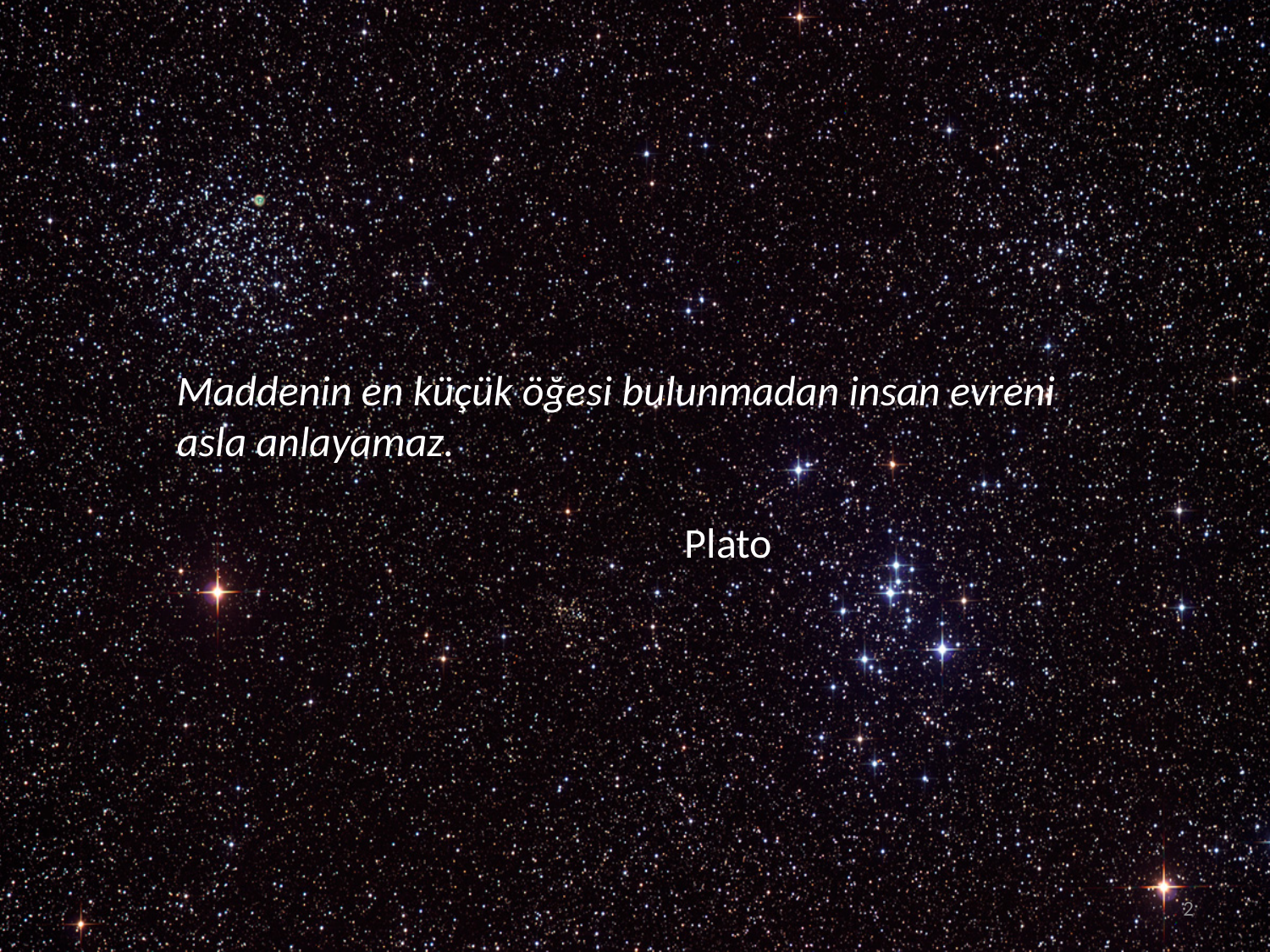

Maddenin en küçük öğesi bulunmadan insan evreni asla anlayamaz.
											Plato
2